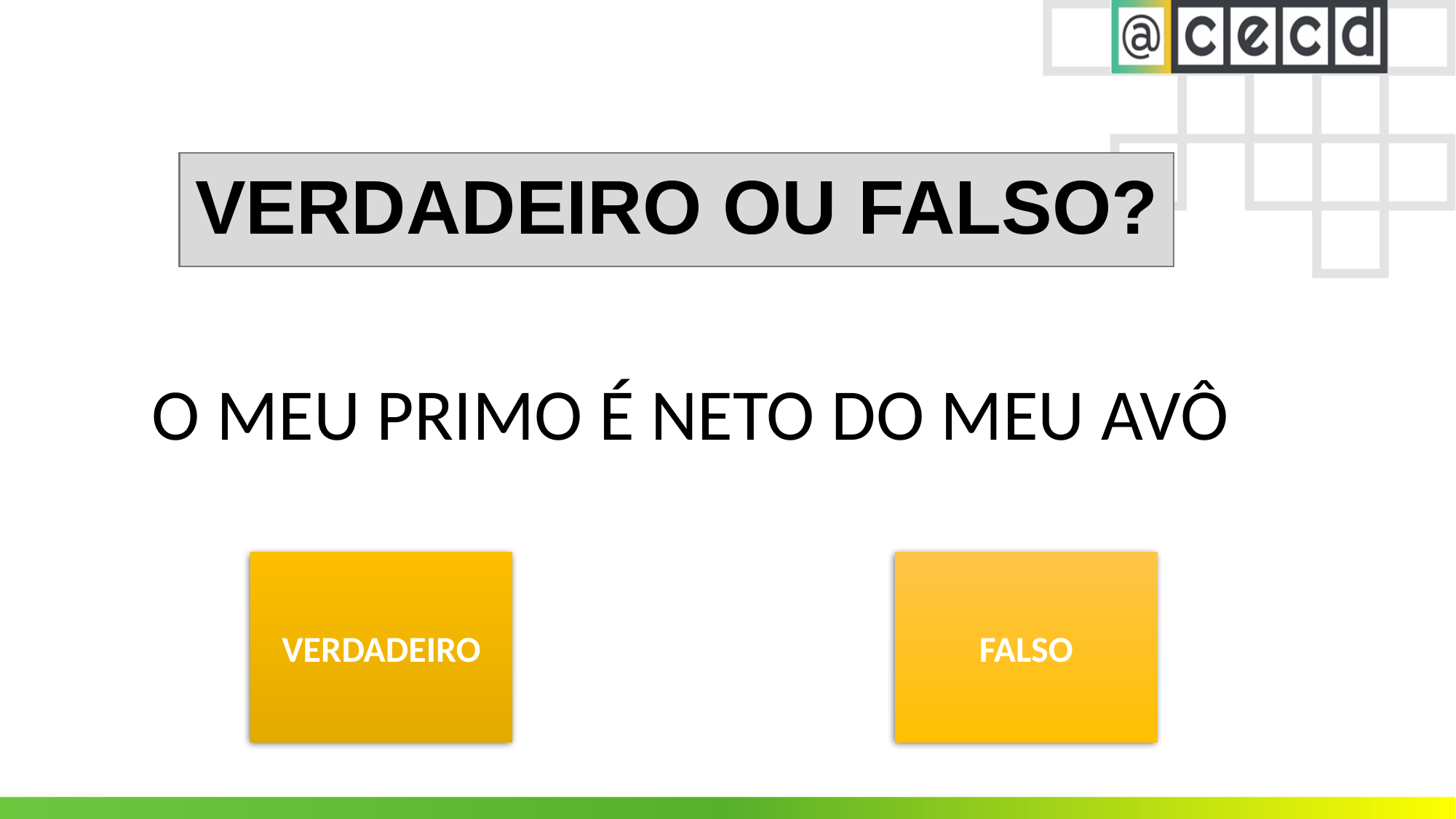

VERDADEIRO OU FALSO?
O MEU PRIMO É NETO DO MEU AVÔ
VERDADEIRO
FALSO